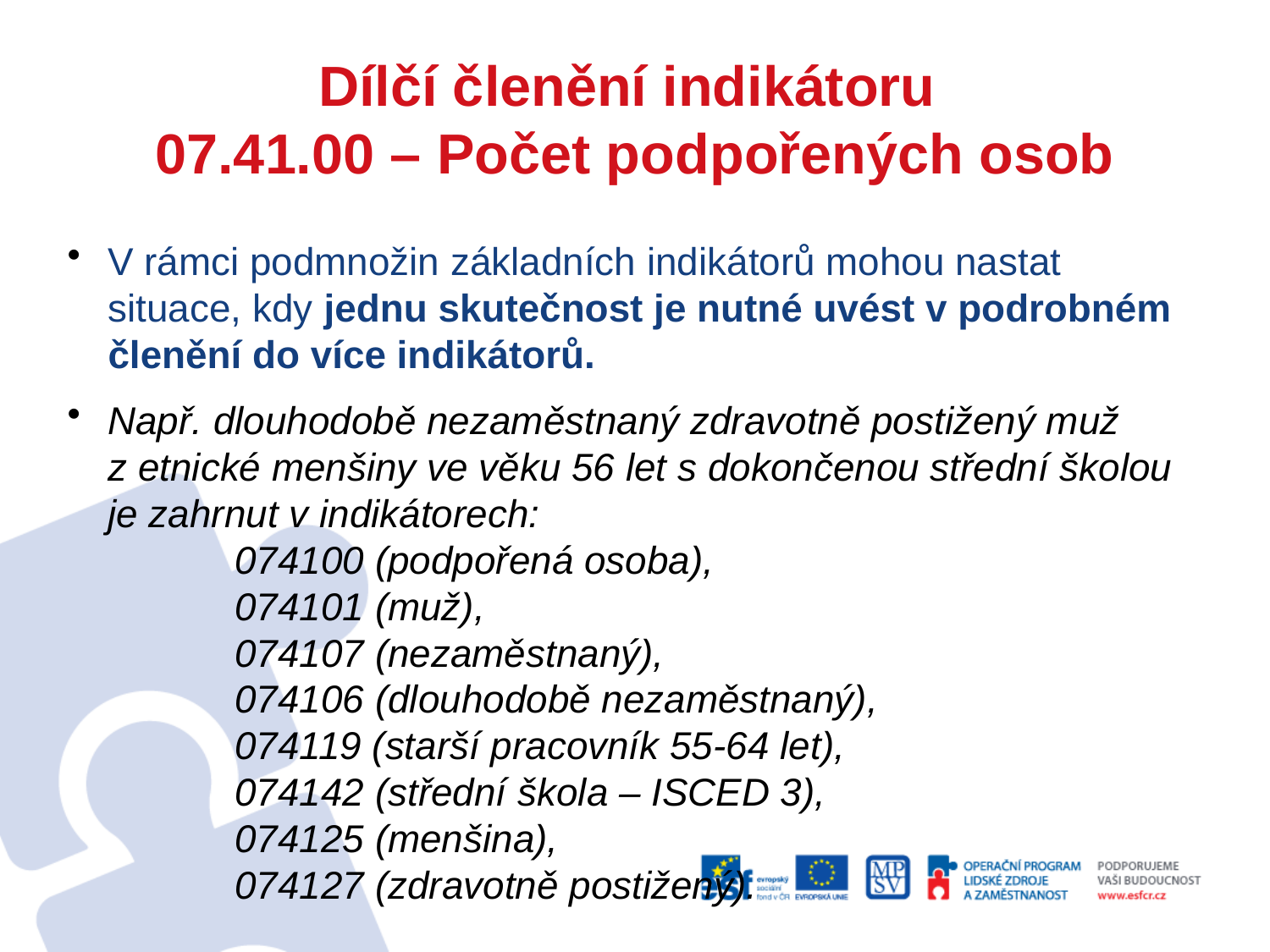

# Dílčí členění indikátoru 07.41.00 – Počet podpořených osob
V rámci podmnožin základních indikátorů mohou nastat situace, kdy jednu skutečnost je nutné uvést v podrobném členění do více indikátorů.
Např. dlouhodobě nezaměstnaný zdravotně postižený muž z etnické menšiny ve věku 56 let s dokončenou střední školou je zahrnut v indikátorech:
		074100 (podpořená osoba),
		074101 (muž),
		074107 (nezaměstnaný),
		074106 (dlouhodobě nezaměstnaný),
		074119 (starší pracovník 55-64 let),
		074142 (střední škola – ISCED 3),
		074125 (menšina),
		074127 (zdravotně postižený).